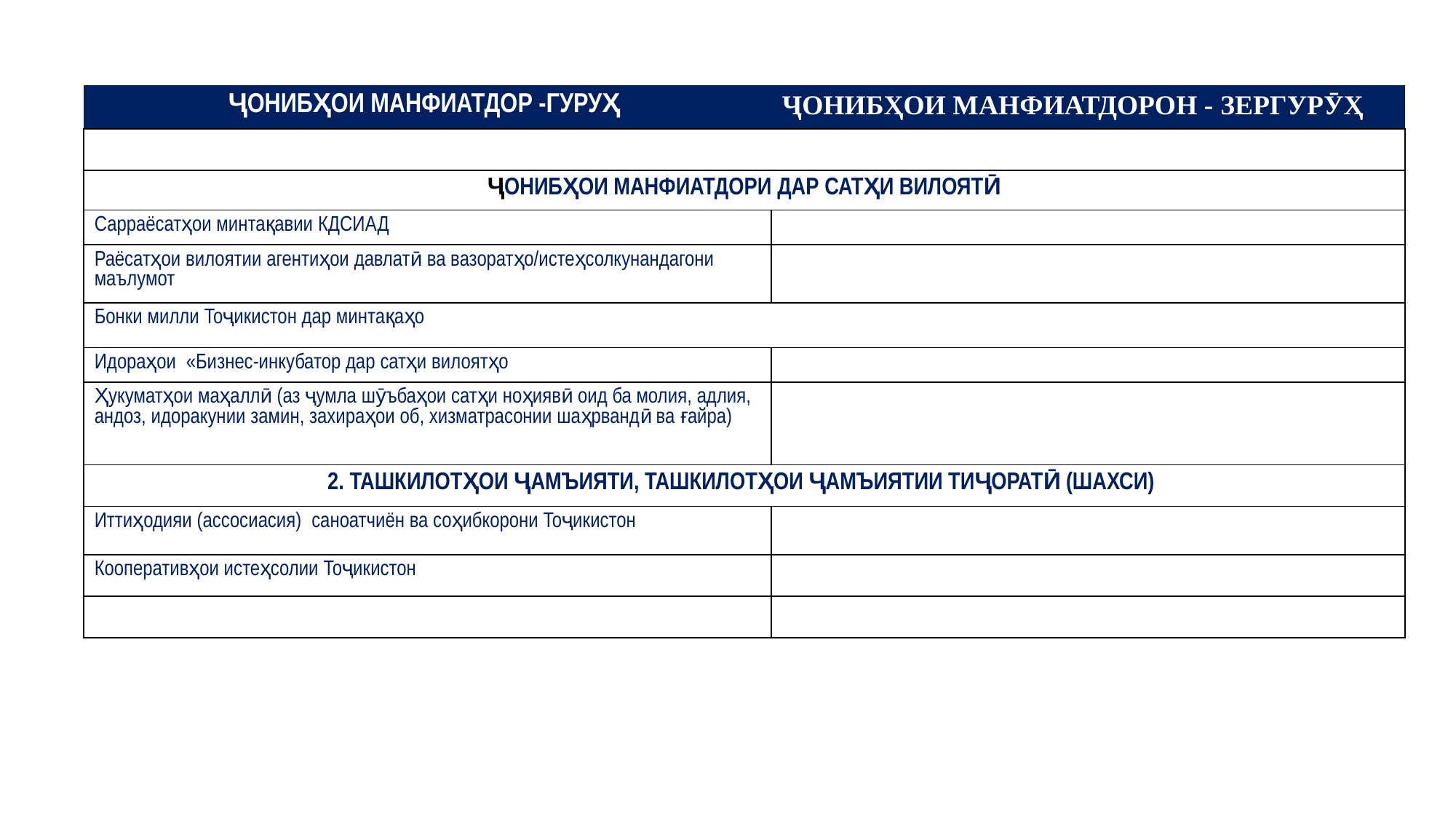

| ҶОНИБҲОИ МАНФИАТДОР -ГУРУҲ | ҶОНИБҲОИ МАНФИАТДОРОН - ЗЕРГУРӮҲ |
| --- | --- |
|  |  |
| ҶОНИБҲОИ МАНФИАТДОРИ ДАР САТҲИ ВИЛОЯТӢ |  |
| Сарраёсатҳои минтақавии КДСИАД |  |
| Раёсатҳои вилоятии агентиҳои давлатӣ ва вазоратҳо/истеҳсолкунандагони маълумот |  |
| Бонки милли Тоҷикистон дар минтақаҳо |  |
| Идораҳои «Бизнес-инкубатор дар сатҳи вилоятҳо |  |
| Ҳукуматҳои маҳаллӣ (аз ҷумла шӯъбаҳои сатҳи ноҳиявӣ оид ба молия, адлия, андоз, идоракунии замин, захираҳои об, хизматрасонии шаҳрвандӣ ва ғайра) |  |
| 2. ТАШКИЛОТҲОИ ҶАМЪИЯТИ, ТАШКИЛОТҲОИ ҶАМЪИЯТИИ ТИҶОРАТӢ (ШАХСИ) |  |
| Иттиҳодияи (ассосиасия) саноатчиён ва соҳибкорони Тоҷикистон |  |
| Кооперативҳои истеҳсолии Тоҷикистон |  |
|  |  |
|  |  |